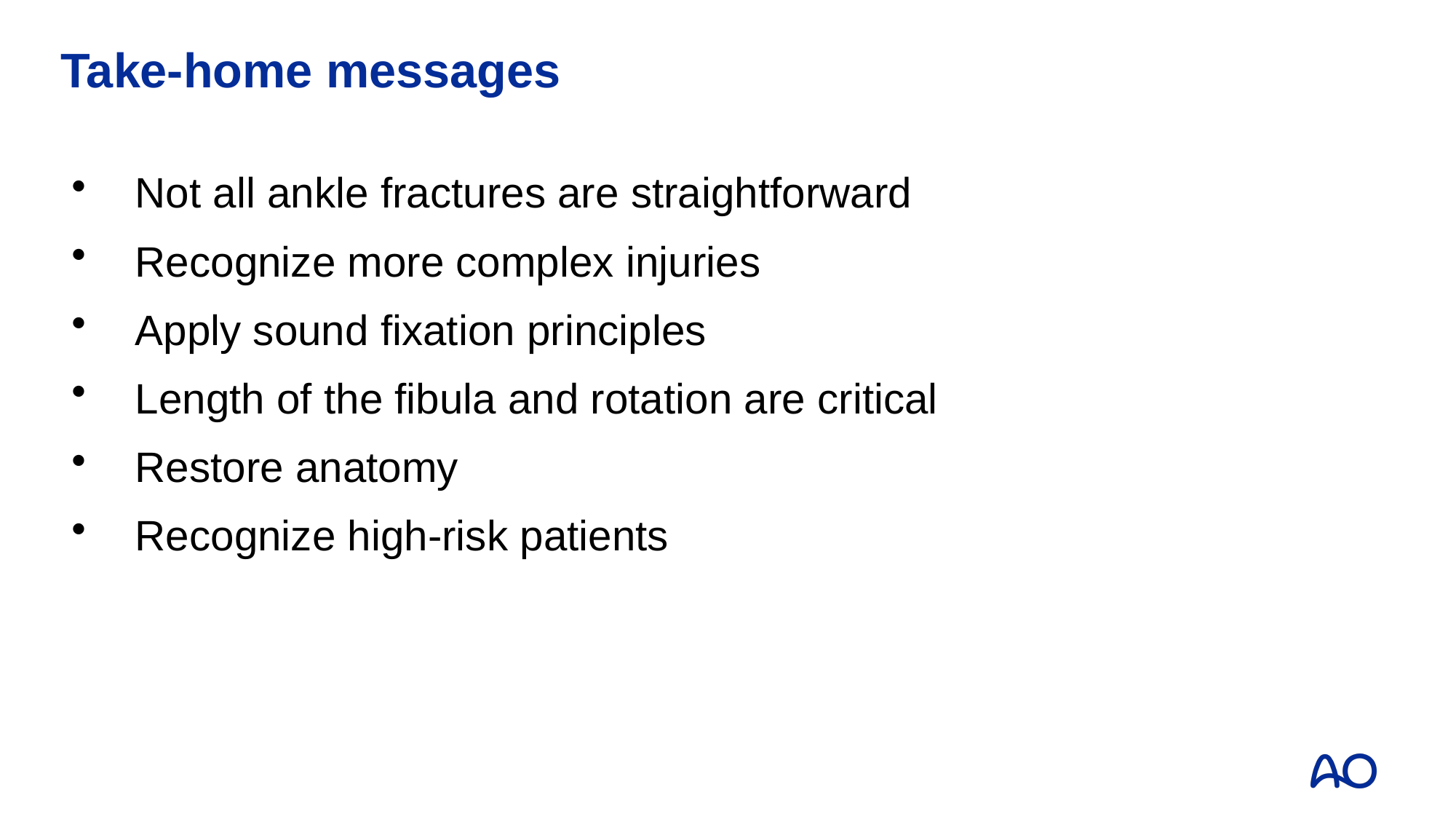

# Take-home messages
Not all ankle fractures are straightforward
Recognize more complex injuries
Apply sound fixation principles
Length of the fibula and rotation are critical
Restore anatomy
Recognize high-risk patients